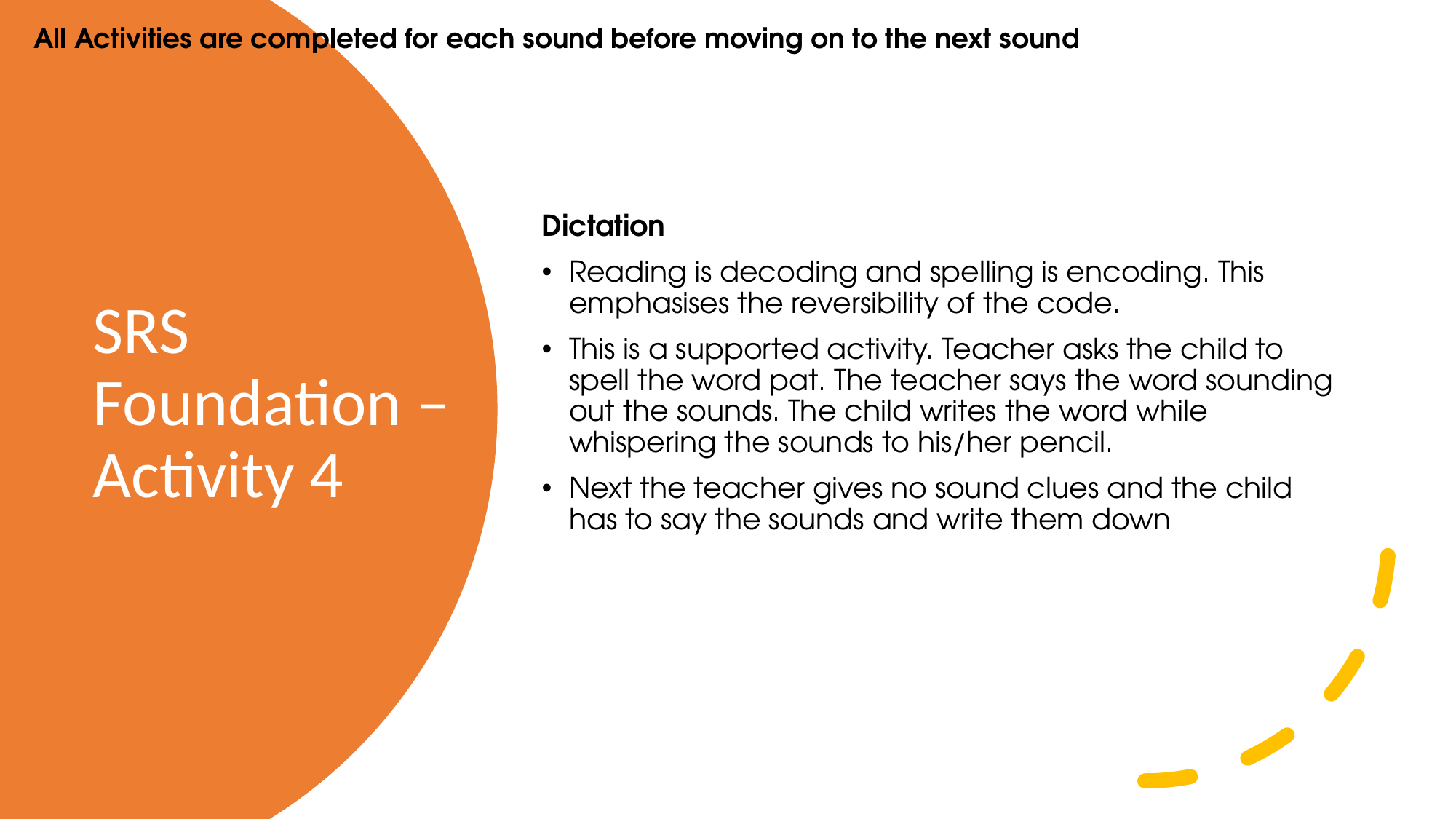

All Activities are completed for each sound before moving on to the next sound
Dictation
Reading is decoding and spelling is encoding. This emphasises the reversibility of the code.
This is a supported activity. Teacher asks the child to spell the word pat. The teacher says the word sounding out the sounds. The child writes the word while whispering the sounds to his/her pencil.
Next the teacher gives no sound clues and the child has to say the sounds and write them down

# SRS Foundation – Activity 4